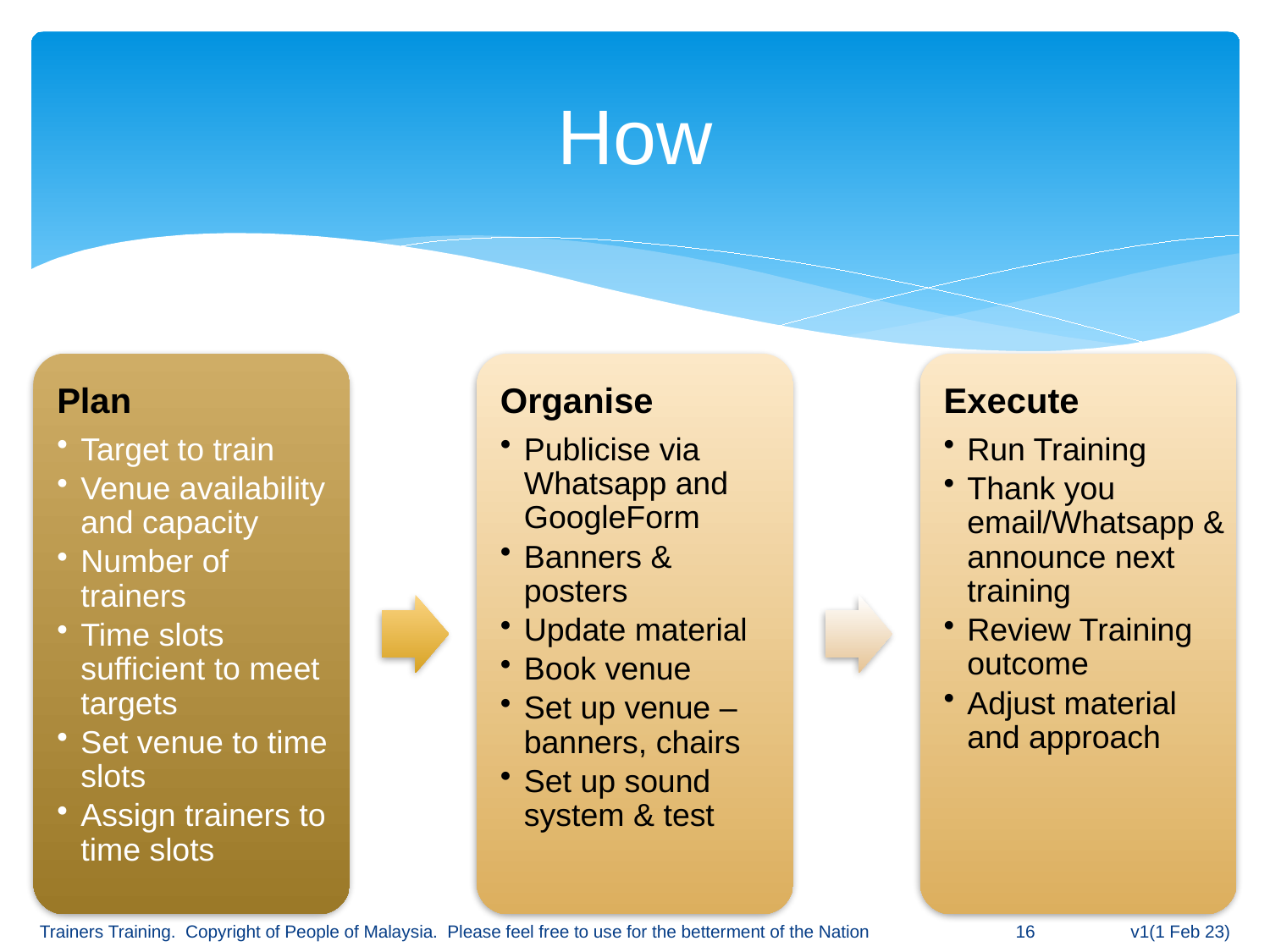

# How
Plan
Target to train
Venue availability and capacity
Number of trainers
Time slots sufficient to meet targets
Set venue to time slots
Assign trainers to time slots

Organise
Publicise via Whatsapp and GoogleForm
Banners & posters
Update material
Book venue
Set up venue – banners, chairs
Set up sound system & test

Execute
Run Training
Thank you email/Whatsapp & announce next training
Review Training outcome
Adjust material and approach
Trainers Training.  Copyright of People of Malaysia.  Please feel free to use for the betterment of the Nation
16
v1(1 Feb 23)